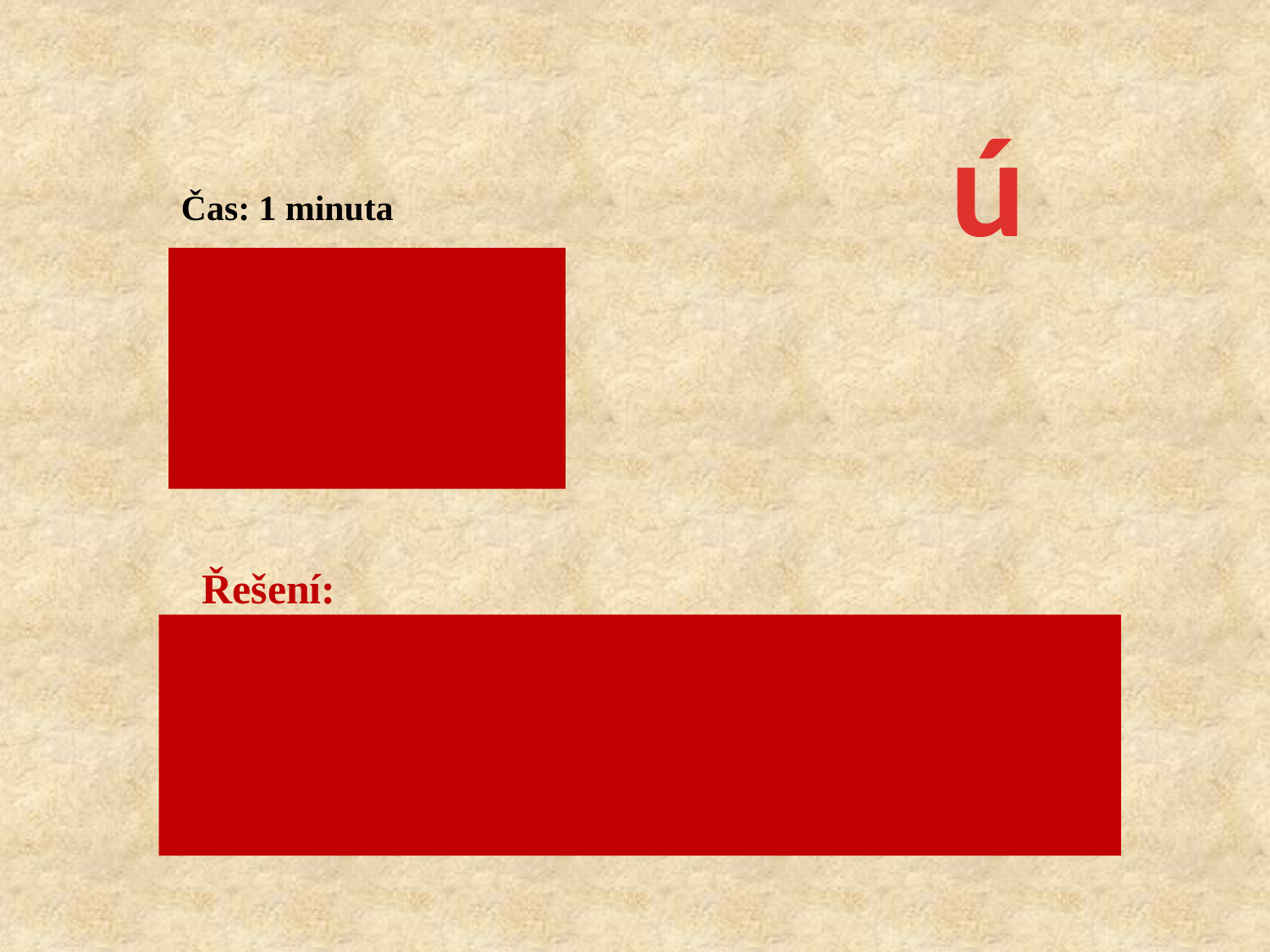

ú
Čas: 1 minuta

Co je typické pro:
tepenné krvácení
žilní krvácení
Řešení:

Tepenné – krev z rány rytmicky vystřikuje
Žilní – krev tmavočervené barvy z rány volně vytéká nebo se valí